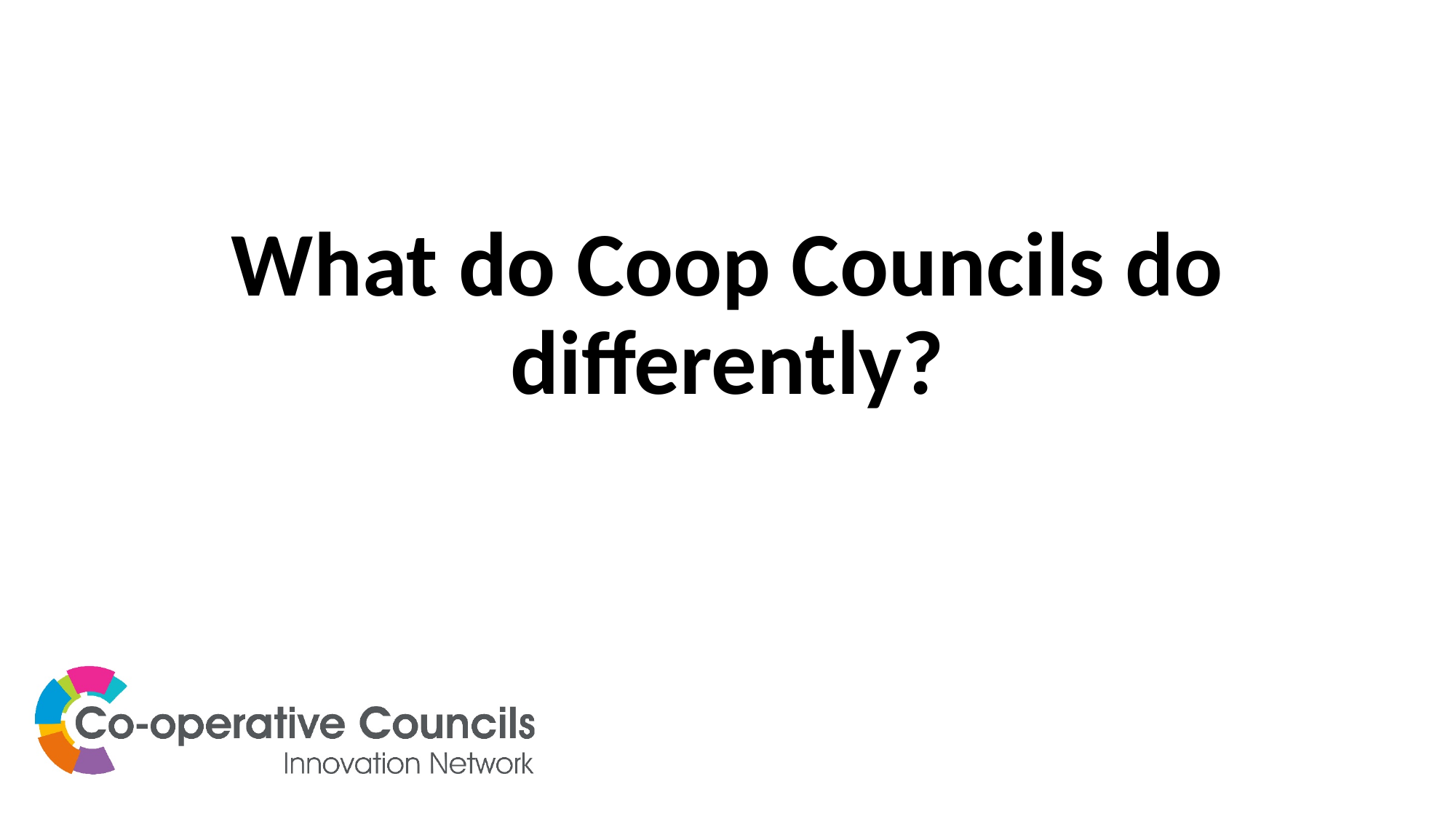

# What do Coop Councils do differently?